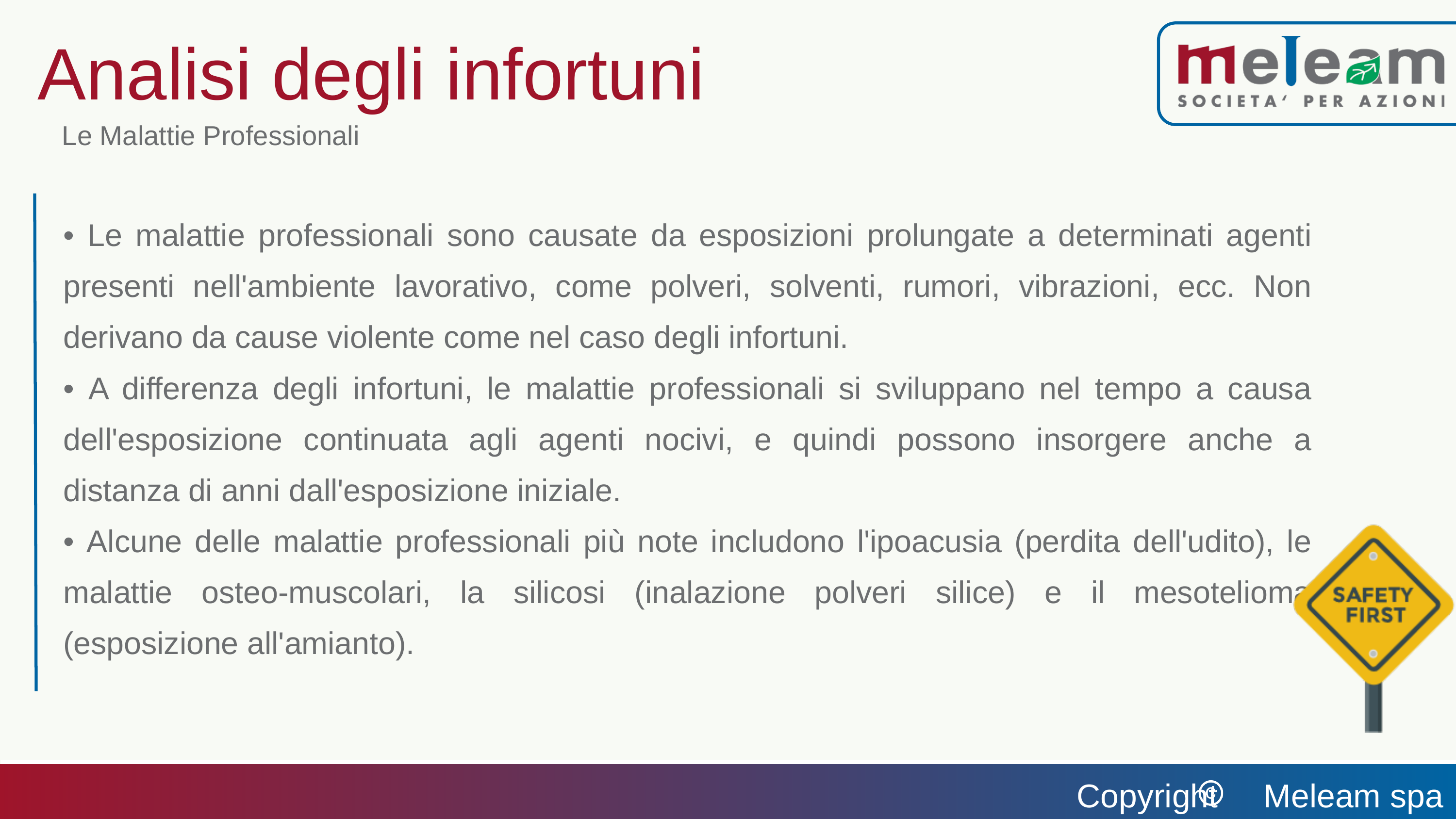

Analisi degli infortuni

Le Malattie Professionali

• Le malattie professionali sono causate da esposizioni prolungate a determinati agenti presenti nell'ambiente lavorativo, come polveri, solventi, rumori, vibrazioni, ecc. Non derivano da cause violente come nel caso degli infortuni.
• A differenza degli infortuni, le malattie professionali si sviluppano nel tempo a causa dell'esposizione continuata agli agenti nocivi, e quindi possono insorgere anche a distanza di anni dall'esposizione iniziale.
• Alcune delle malattie professionali più note includono l'ipoacusia (perdita dell'udito), le malattie osteo-muscolari, la silicosi (inalazione polveri silice) e il mesotelioma (esposizione all'amianto).

Copyright     Meleam spa